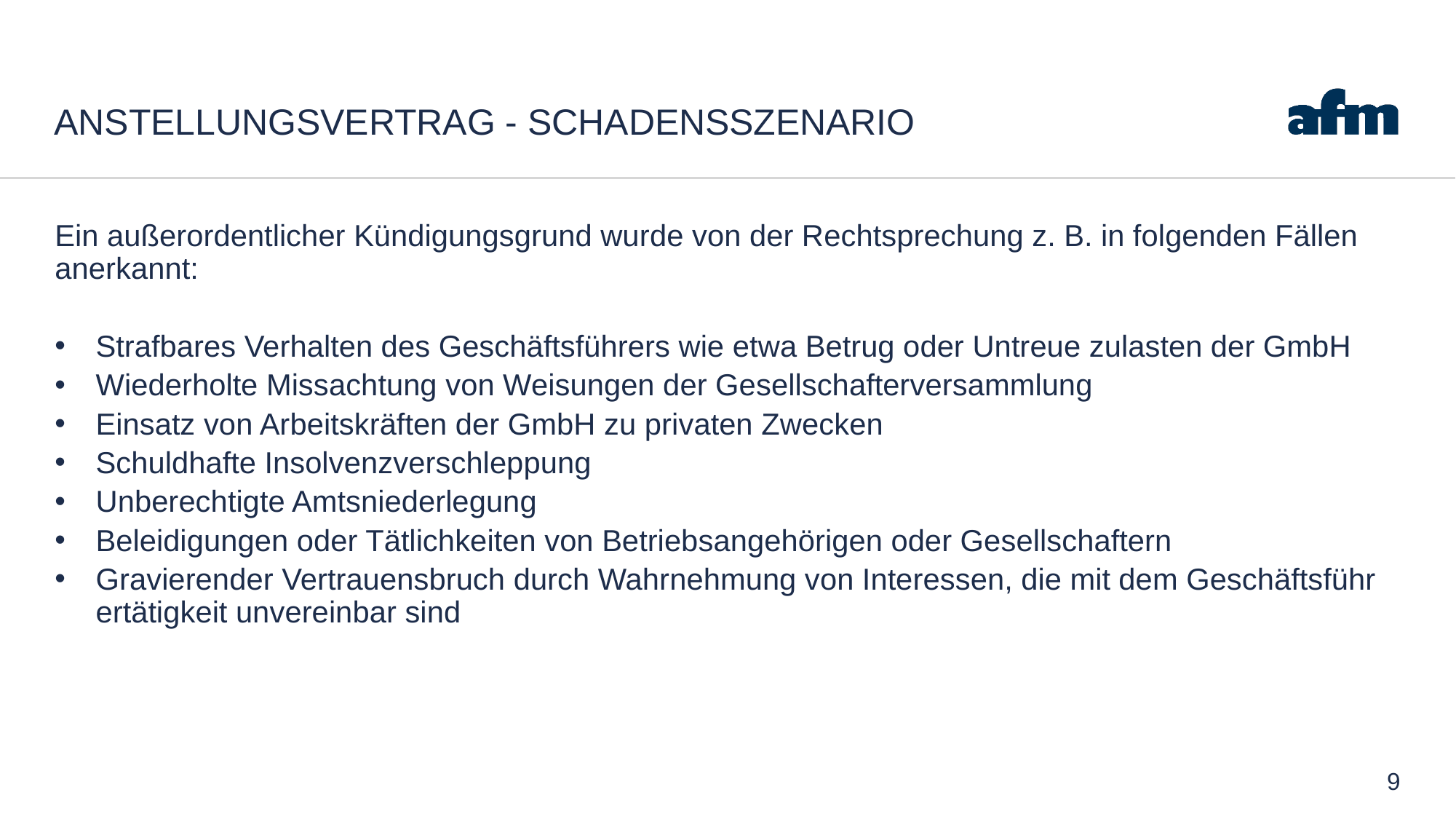

# Anstellungsvertrag - Schadensszenario
Ein außerordentlicher Kündigungsgrund wur­de von der Recht­spre­chung z. B. in fol­gen­den Fällen an­er­kannt:

Straf­ba­res Ver­hal­ten des Geschäftsführers wie et­wa Be­trug oder Un­treue zu­las­ten der GmbH
Wie­der­hol­te Miss­ach­tung von Wei­sun­gen der Ge­sell­schaf­ter­ver­samm­lung
Ein­satz von Ar­beits­kräften der GmbH zu pri­va­ten Zwe­cken
Schuld­haf­te In­sol­venz­ver­schlep­pung
Un­be­rech­tig­te Amts­nie­der­le­gung
Be­lei­di­gun­gen oder Tätlich­kei­ten von Be­triebs­an­gehöri­gen oder Ge­sell­schaf­tern
Gra­vie­ren­der Ver­trau­ens­bruch durch Wahr­neh­mung von In­ter­es­sen, die mit dem Geschäftsführ­ertätig­keit un­ver­ein­bar sind
9